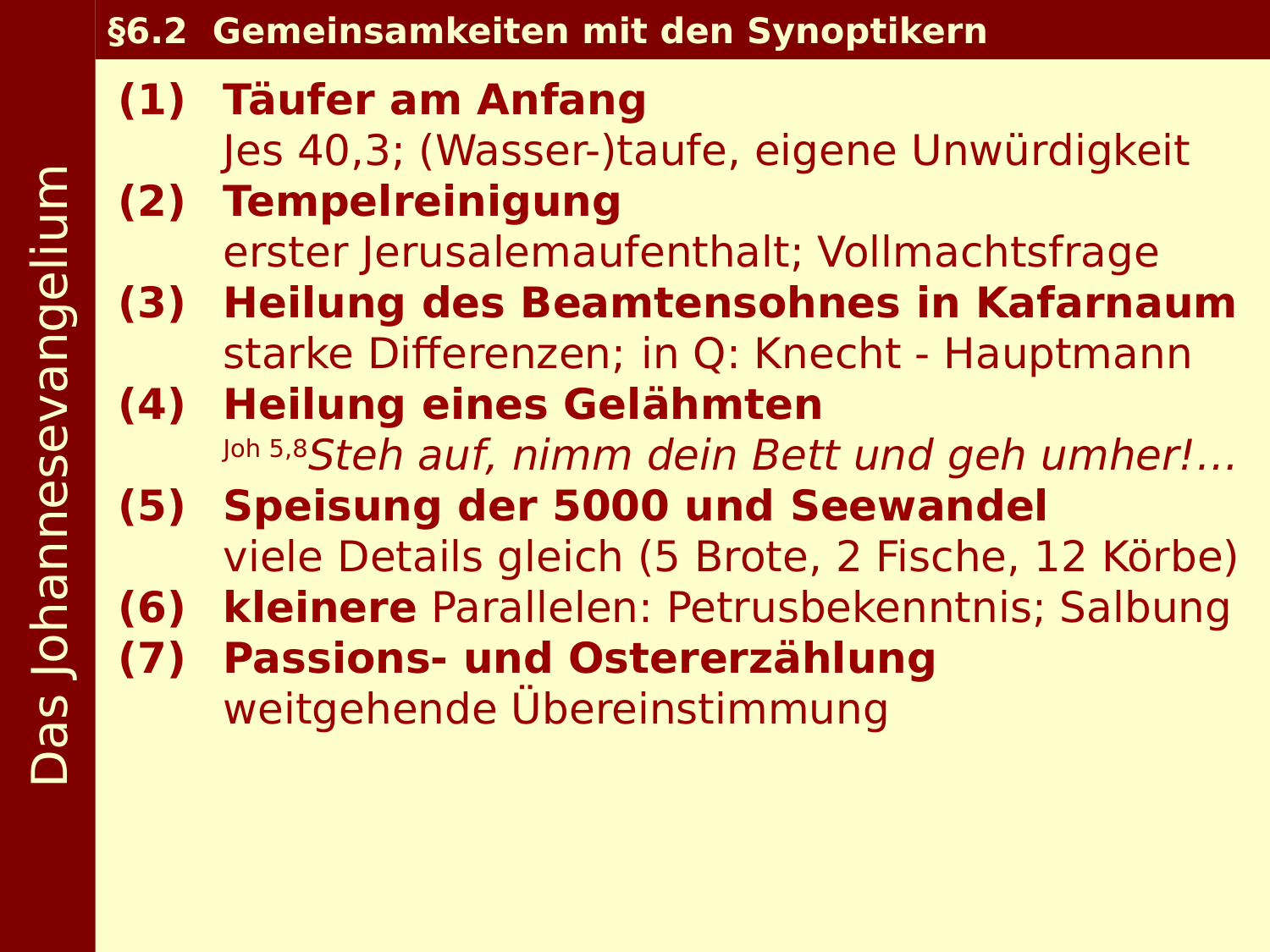

Das Johannesevangelium
§6.2  Gemeinsamkeiten mit den Synoptikern
(1) 	Täufer am Anfang
	Jes 40,3; (Wasser-)taufe, eigene Unwürdigkeit
(2) 	Tempelreinigung
	erster Jerusalemaufenthalt; Vollmachtsfrage
(3) 	Heilung des Beamtensohnes in Kafarnaum
	starke Differenzen; in Q: Knecht - Hauptmann
(4) 	Heilung eines Gelähmten
	Joh 5,8Steh auf, nimm dein Bett und geh umher!…
(5) 	Speisung der 5000 und Seewandel
	viele Details gleich (5 Brote, 2 Fische, 12 Körbe)
(6)	kleinere Parallelen: Petrusbekenntnis; Salbung
(7) 	Passions- und Ostererzählung
	weitgehende Übereinstimmung